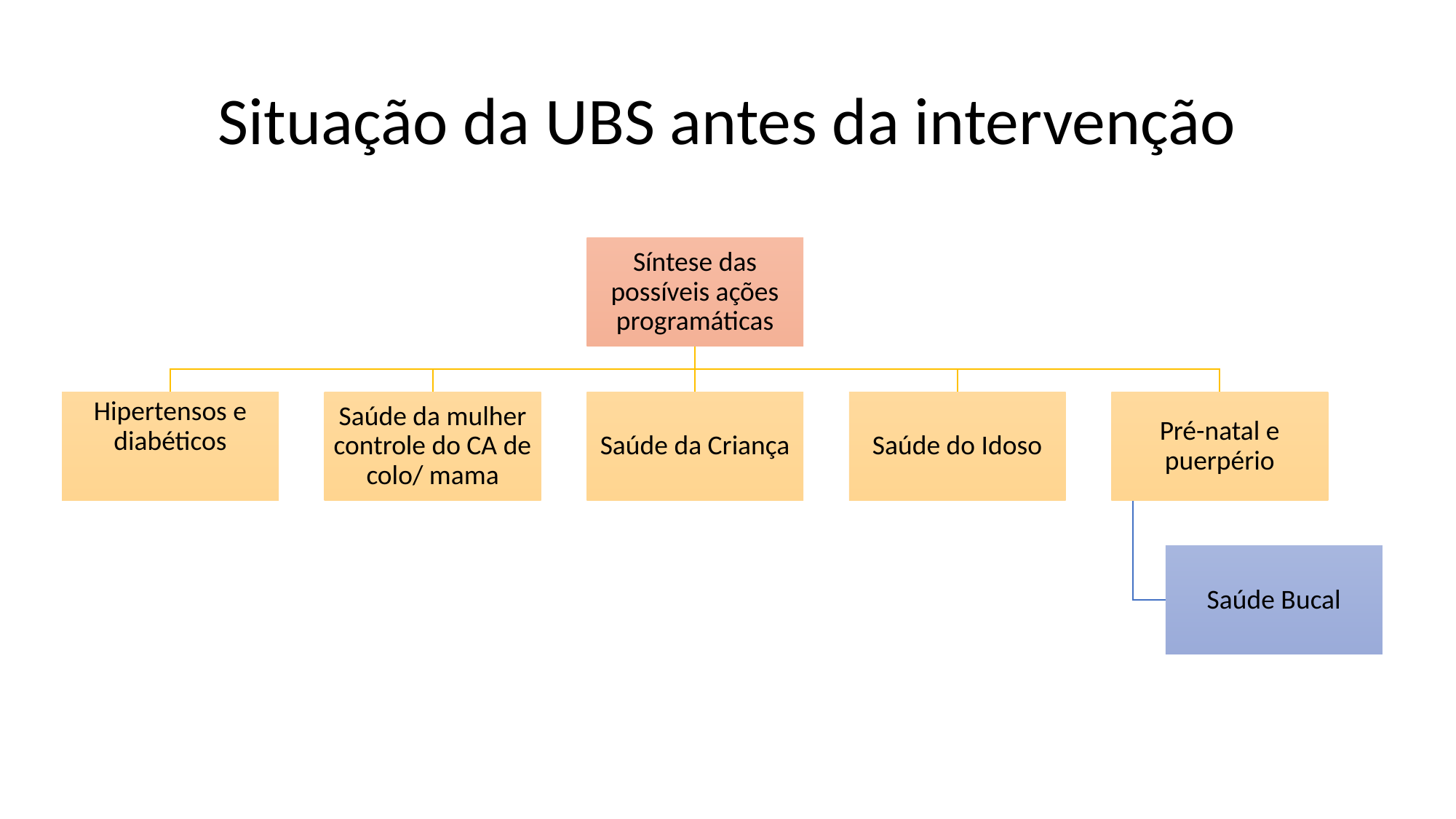

# Situação da UBS antes da intervenção
Síntese das possíveis ações programáticas
Hipertensos e diabéticos

Saúde da mulher controle do CA de colo/ mama
Saúde da Criança
Saúde do Idoso
Pré-natal e puerpério
Saúde Bucal